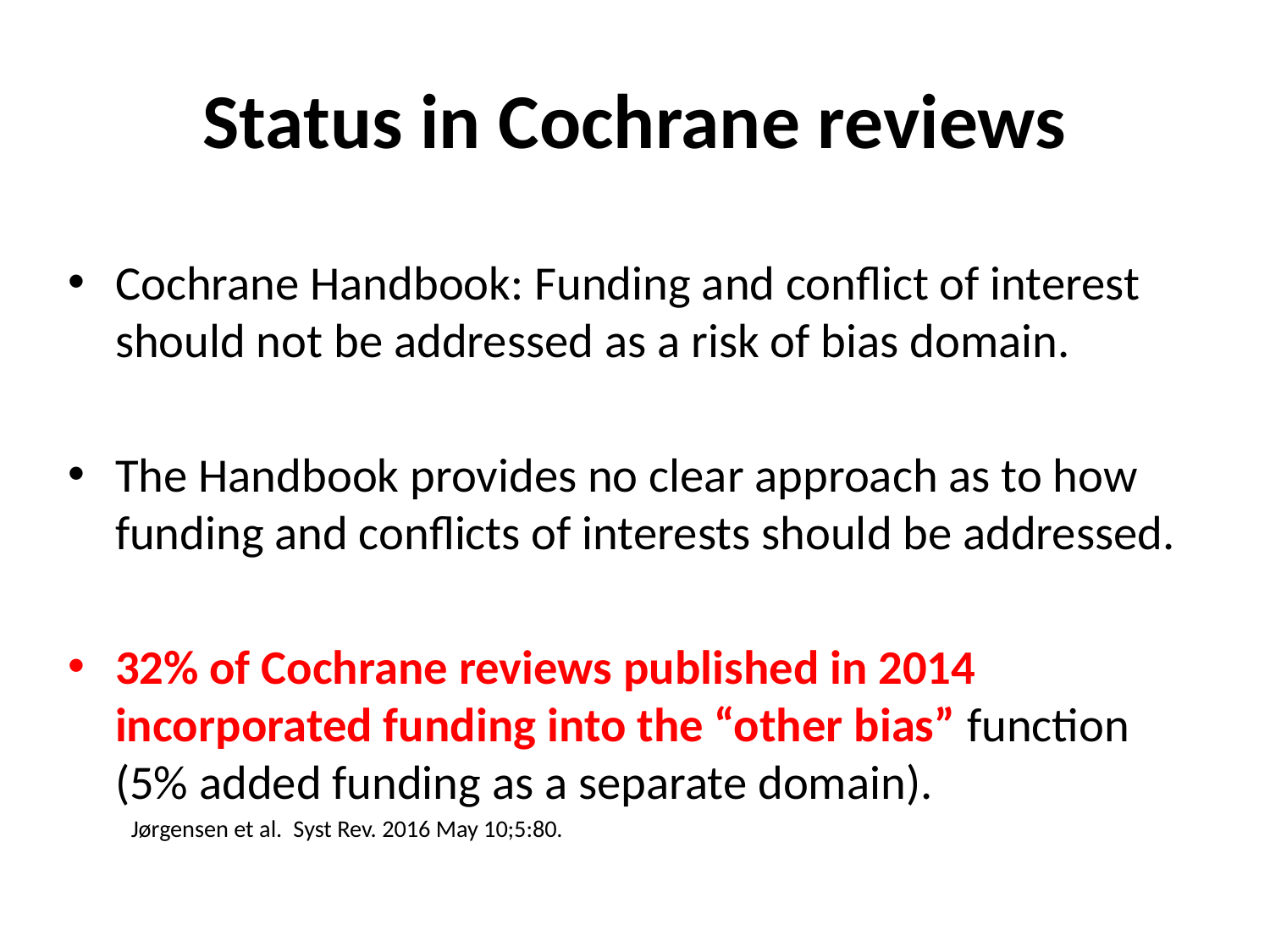

# Status in Cochrane reviews
Cochrane Handbook: Funding and conflict of interest should not be addressed as a risk of bias domain.

The Handbook provides no clear approach as to how funding and conflicts of interests should be addressed.

32% of Cochrane reviews published in 2014 incorporated funding into the “other bias” function (5% added funding as a separate domain).
				Jørgensen et al.  Syst Rev. 2016 May 10;5:80.